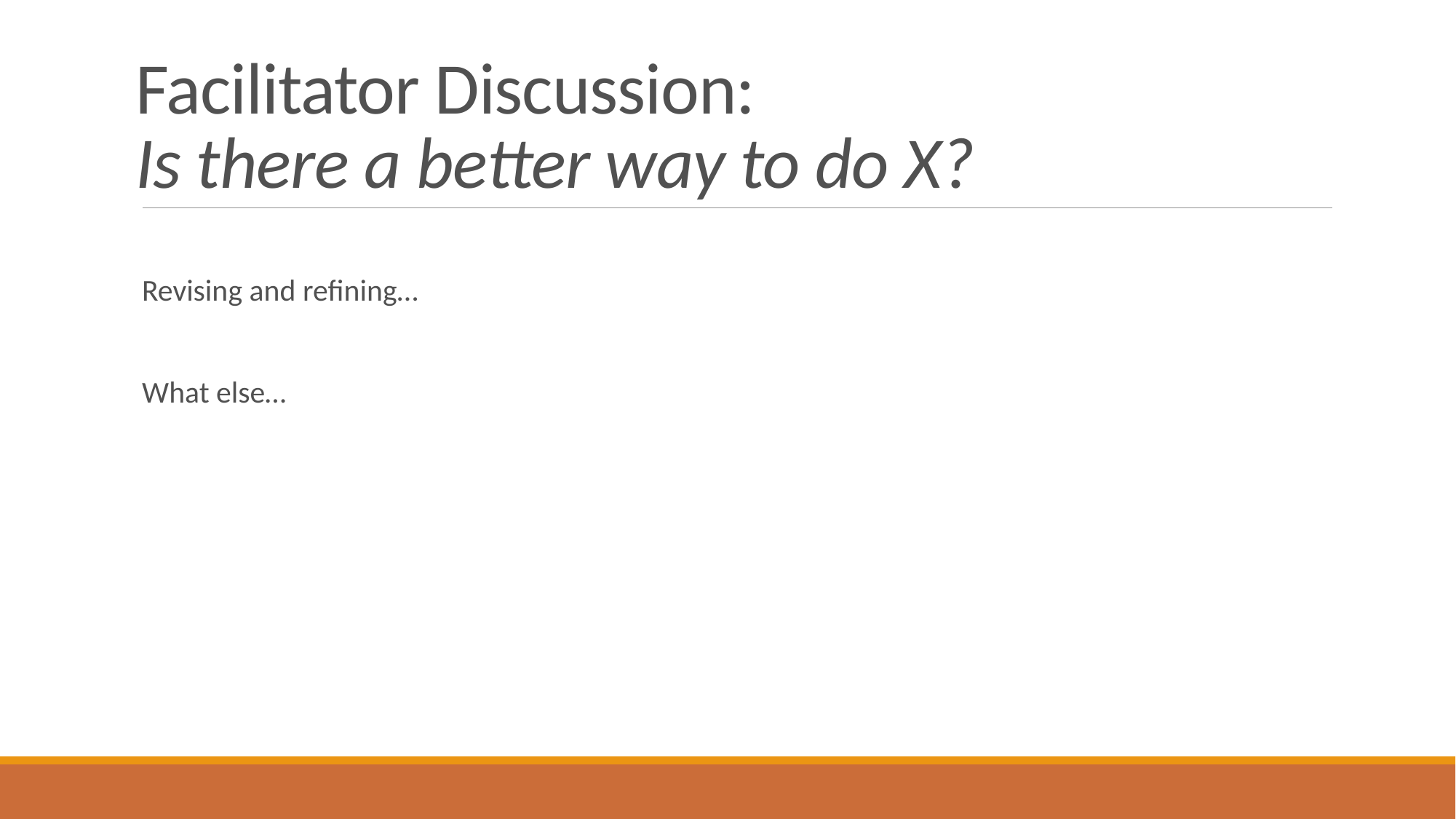

# Facilitator Discussion: Is there a better way to do X?

Revising and refining…

What else…